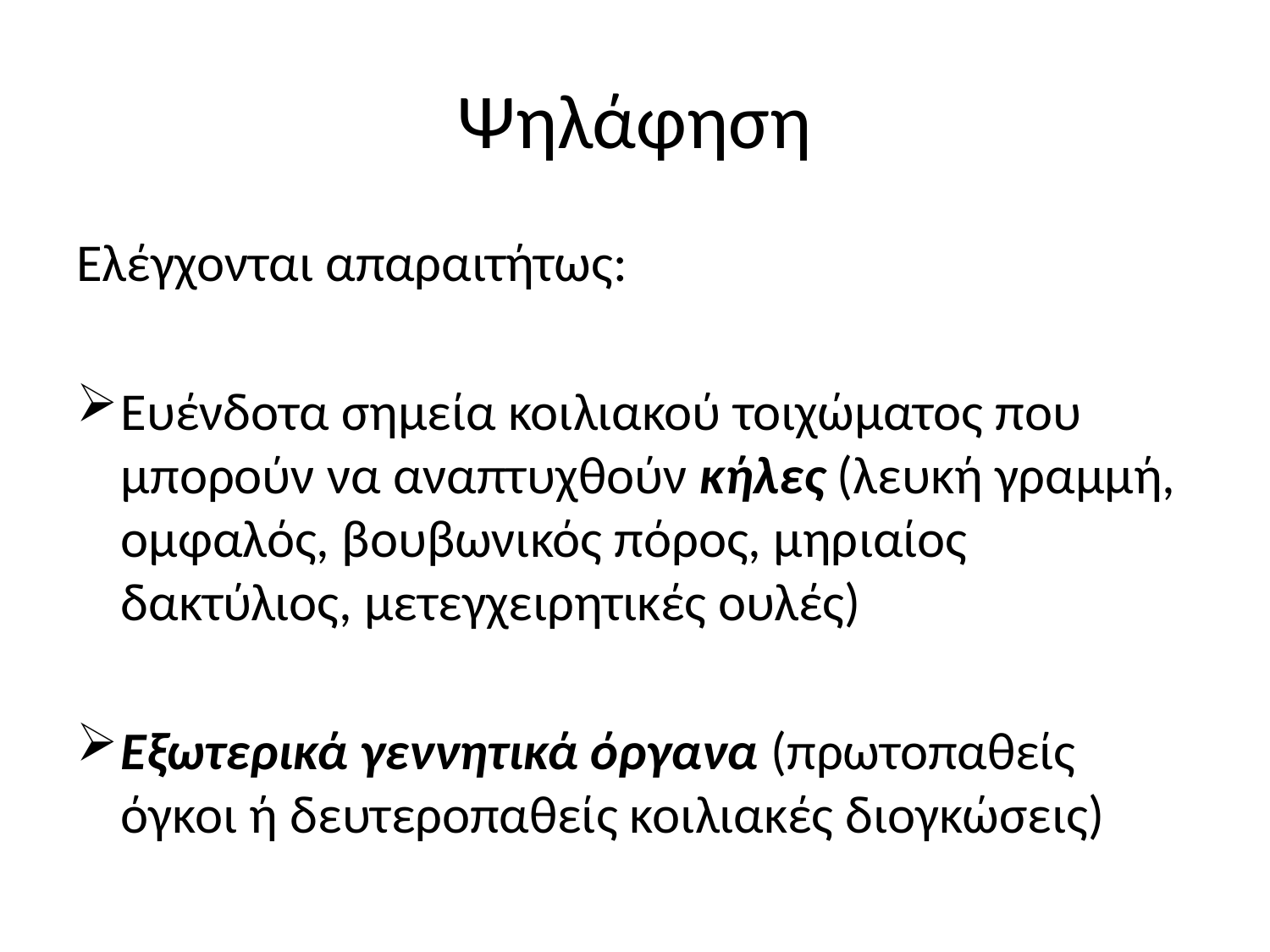

# Ψηλάφηση
Ελέγχονται απαραιτήτως:

Ευένδοτα σημεία κοιλιακού τοιχώματος που μπορούν να αναπτυχθούν κήλες (λευκή γραμμή, ομφαλός, βουβωνικός πόρος, μηριαίος δακτύλιος, μετεγχειρητικές ουλές)

Εξωτερικά γεννητικά όργανα (πρωτοπαθείς όγκοι ή δευτεροπαθείς κοιλιακές διογκώσεις)